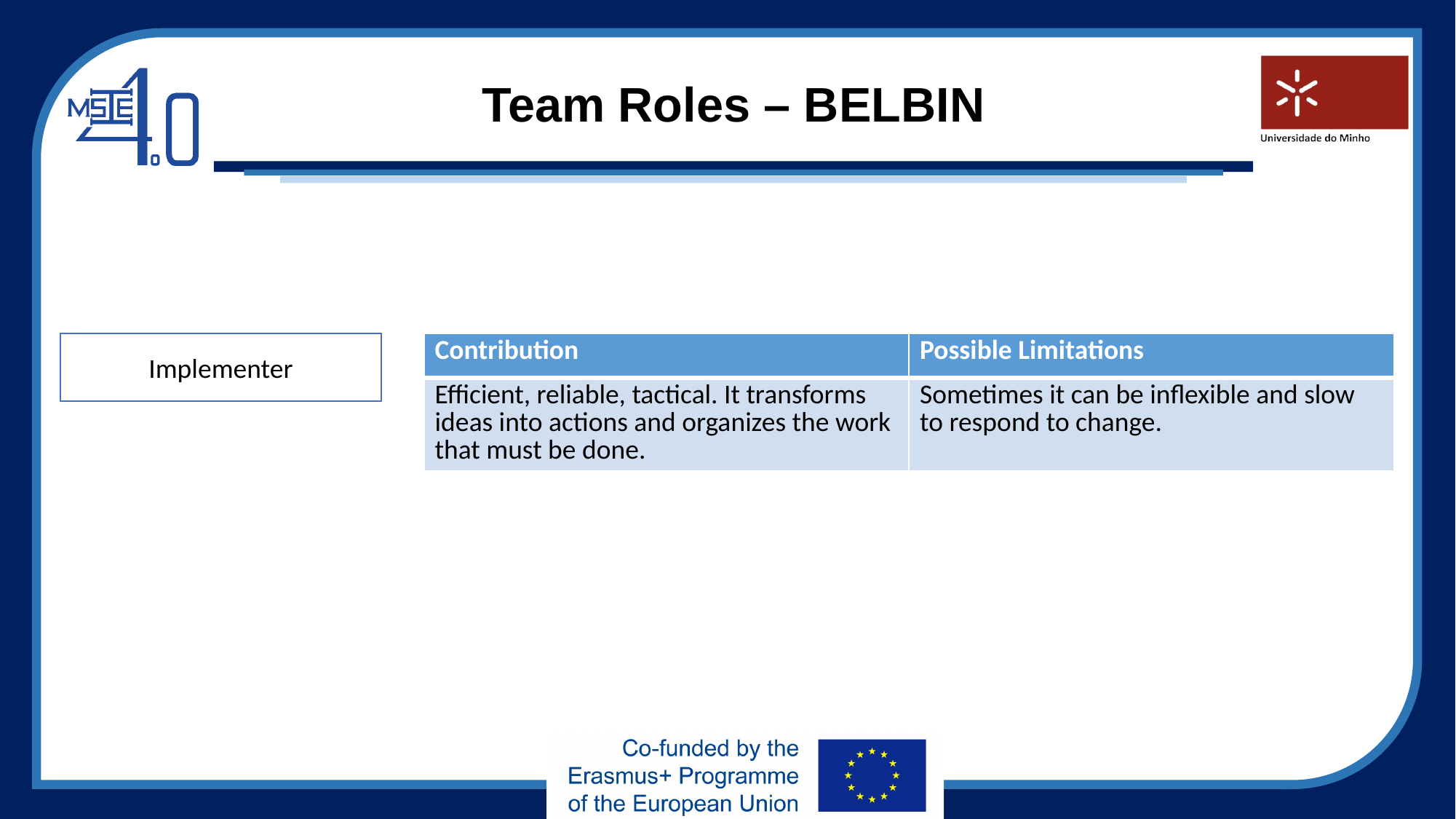

# Team Roles – BELBIN
Implementer
| Contribution | Possible Limitations |
| --- | --- |
| Efficient, reliable, tactical. It transforms ideas into actions and organizes the work that must be done. | Sometimes it can be inflexible and slow to respond to change. |